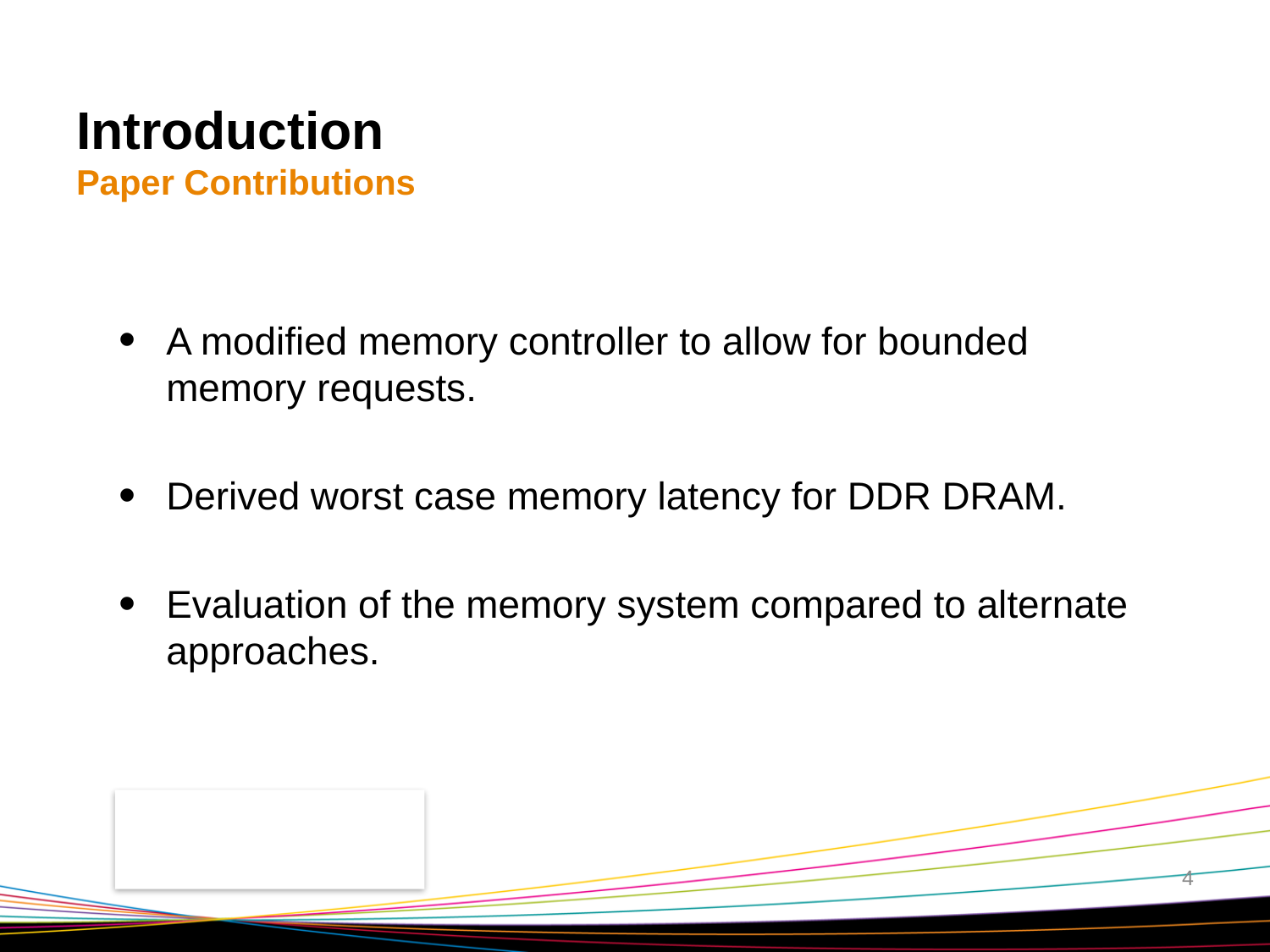

# Introduction Paper Contributions
A modified memory controller to allow for bounded memory requests.

Derived worst case memory latency for DDR DRAM.

Evaluation of the memory system compared to alternate approaches.

4